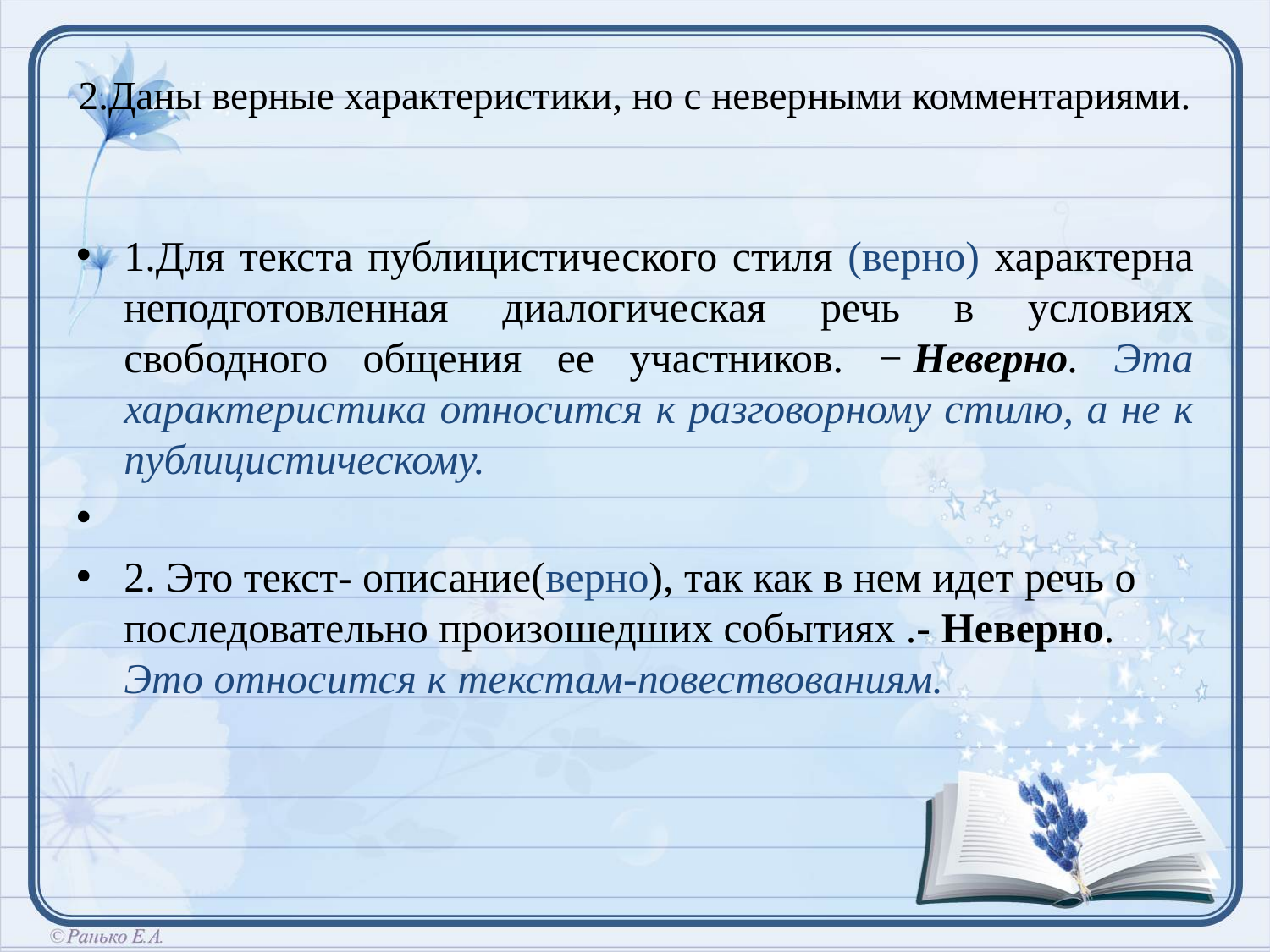

# 2.Даны верные характеристики, но с неверными комментариями.
1.Для текста публицистического стиля (верно) характерна неподготовленная диалогическая речь в условиях свободного общения ее участников. − Неверно. Эта характеристика относится к разговорному стилю, а не к публицистическому.

2. Это текст- описание(верно), так как в нем идет речь о последовательно произошедших событиях .- Неверно. Это относится к текстам-повествованиям.